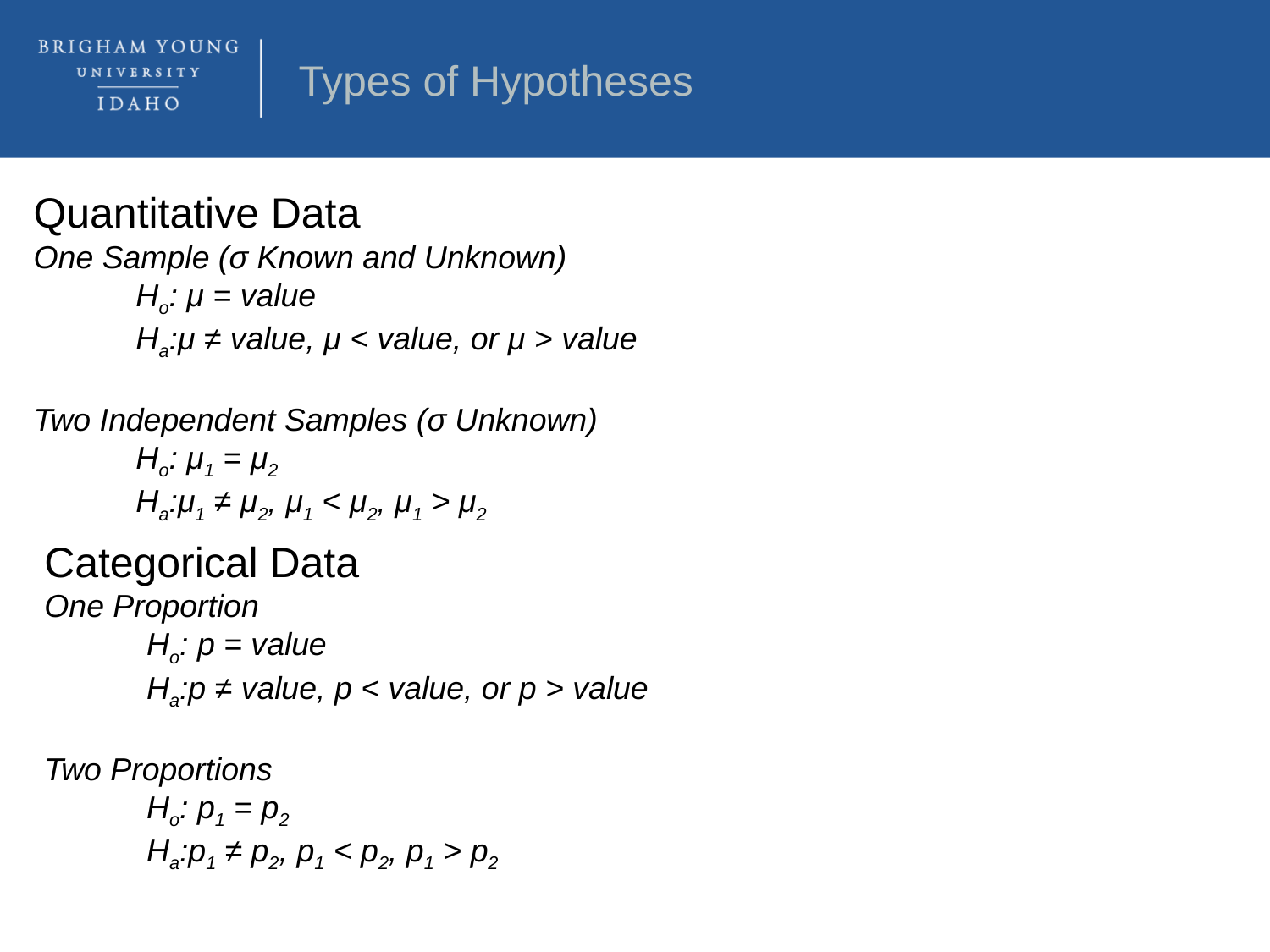

Types of Hypotheses
Quantitative Data
One Sample (σ Known and Unknown)
Ho: μ = value
Ha:μ ≠ value, μ < value, or μ > value

Two Independent Samples (σ Unknown)
Ho: μ1 = μ2
Ha:μ1 ≠ μ2, μ1 < μ2, μ1 > μ2

Categorical Data
One Proportion
Ho: p = value
Ha:p ≠ value, p < value, or p > value

Two Proportions
Ho: p1 = p2
Ha:p1 ≠ p2, p1 < p2, p1 > p2